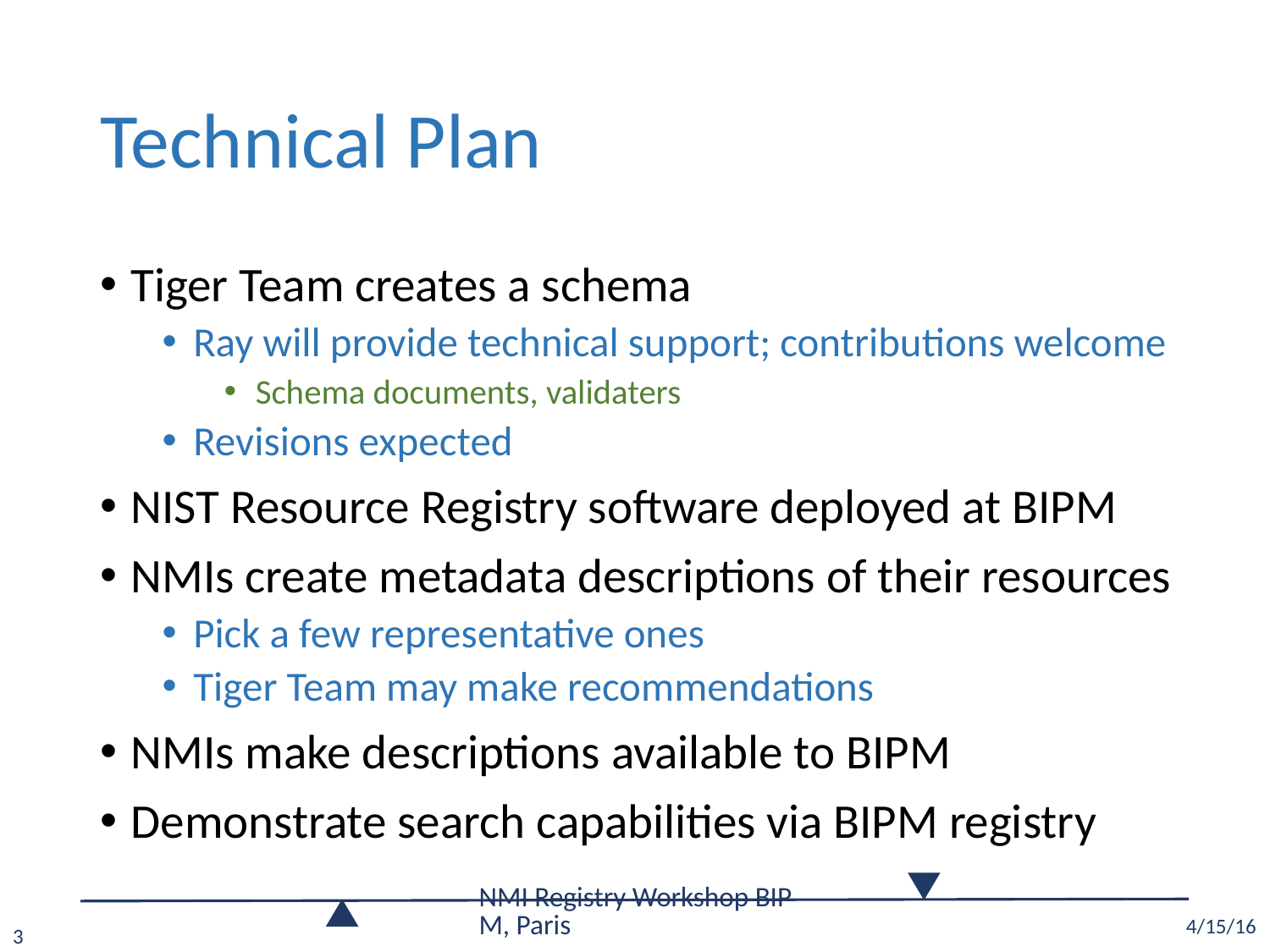

# Technical Plan
Tiger Team creates a schema
Ray will provide technical support; contributions welcome
Schema documents, validaters
Revisions expected
NIST Resource Registry software deployed at BIPM
NMIs create metadata descriptions of their resources
Pick a few representative ones
Tiger Team may make recommendations
NMIs make descriptions available to BIPM
Demonstrate search capabilities via BIPM registry
NMI Registry Workshop BIPM, Paris
4/15/16
3